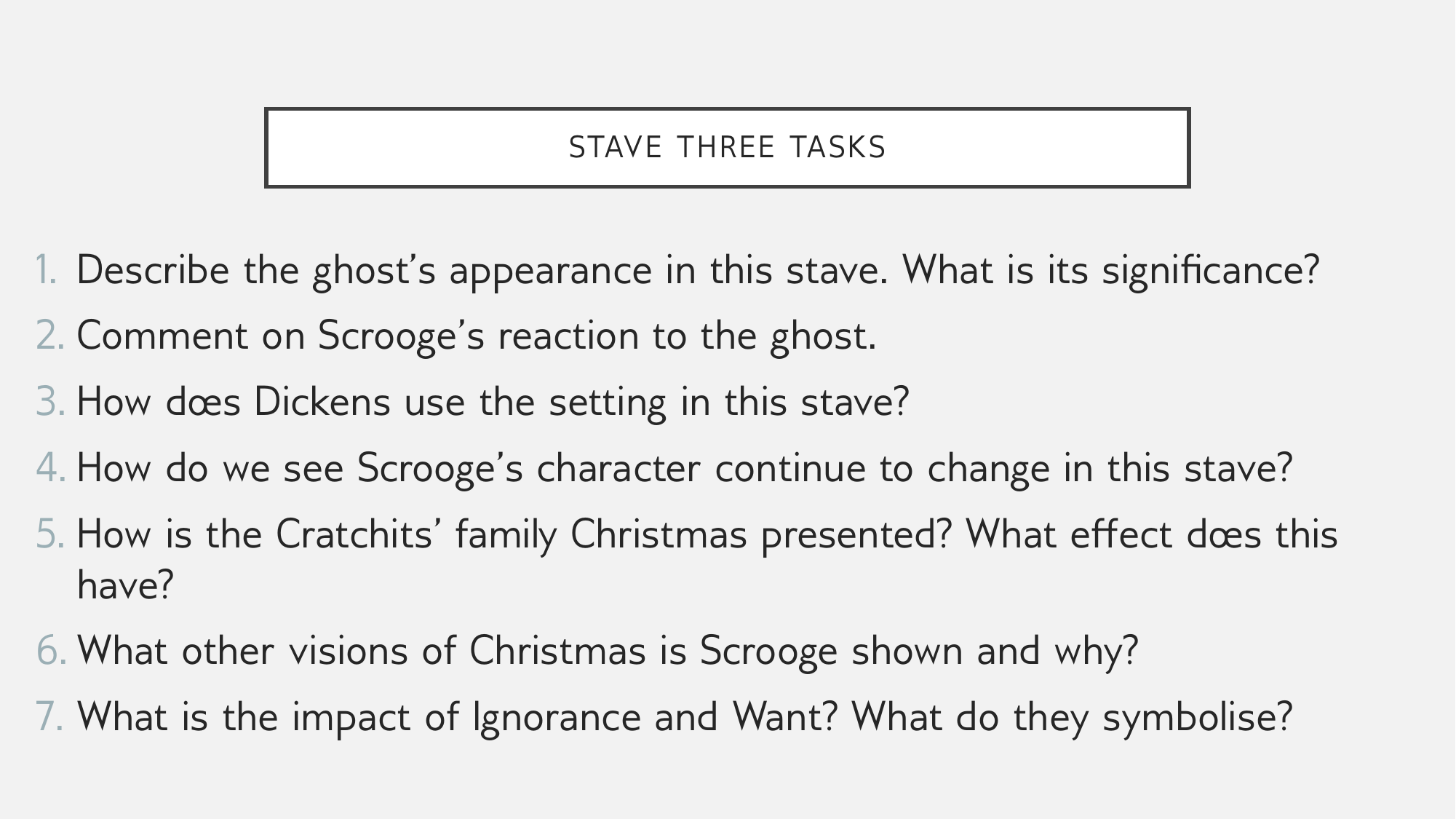

# Stave Three Tasks
Describe the ghost’s appearance in this stave. What is its significance?
Comment on Scrooge’s reaction to the ghost.
How does Dickens use the setting in this stave?
How do we see Scrooge’s character continue to change in this stave?
How is the Cratchits’ family Christmas presented? What effect does this have?
What other visions of Christmas is Scrooge shown and why?
What is the impact of Ignorance and Want? What do they symbolise?